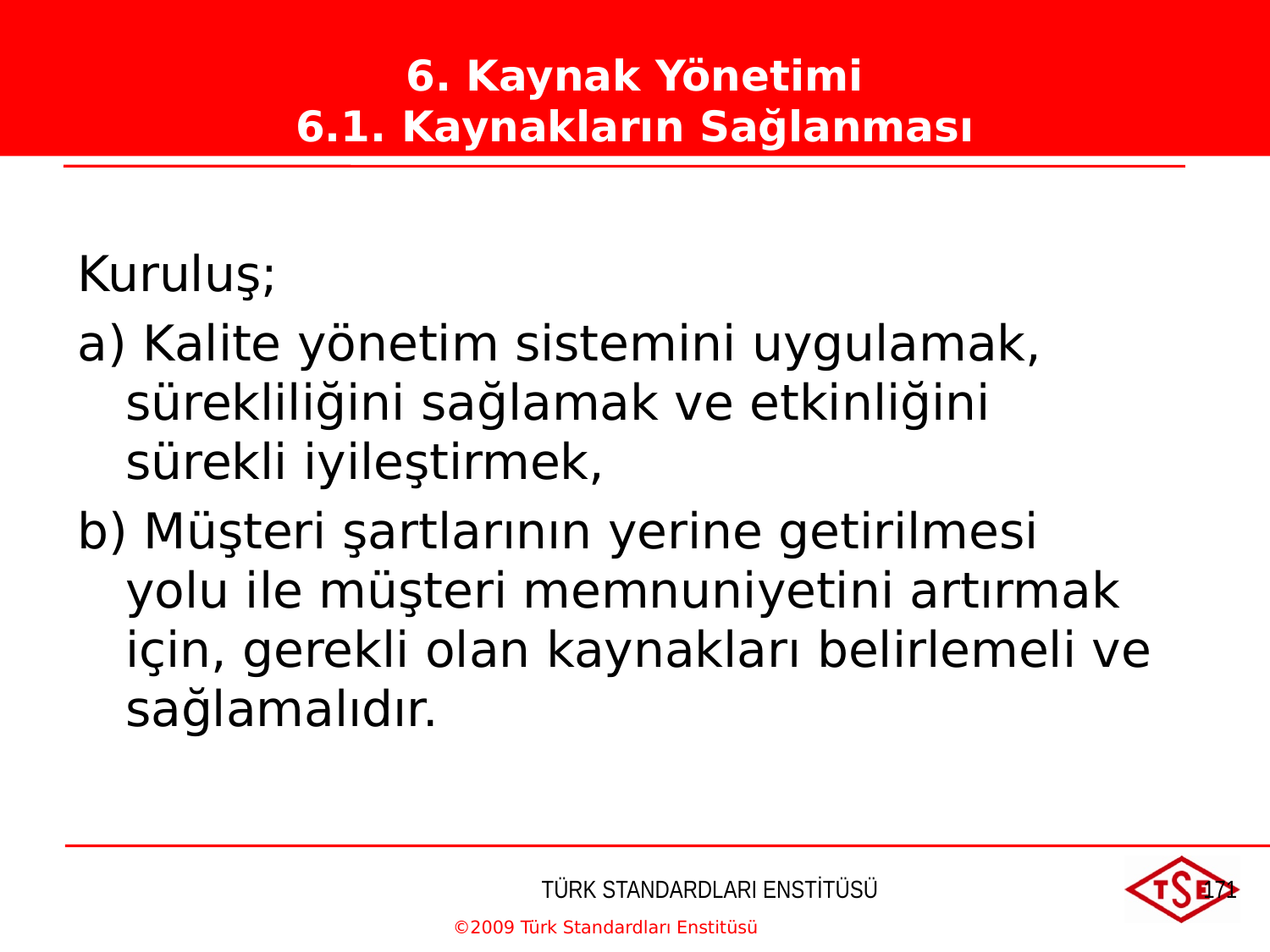

6. Kaynak Yönetimi
6.1. Kaynakların Sağlanması
Kuruluş;
a) Kalite yönetim sistemini uygulamak, sürekliliğini sağlamak ve etkinliğini sürekli iyileştirmek,
b) Müşteri şartlarının yerine getirilmesi yolu ile müşteri memnuniyetini artırmak için, gerekli olan kaynakları belirlemeli ve sağlamalıdır.

©2009 Türk Standardları Enstitüsü
TÜRK STANDARDLARI ENSTİTÜSÜ
171